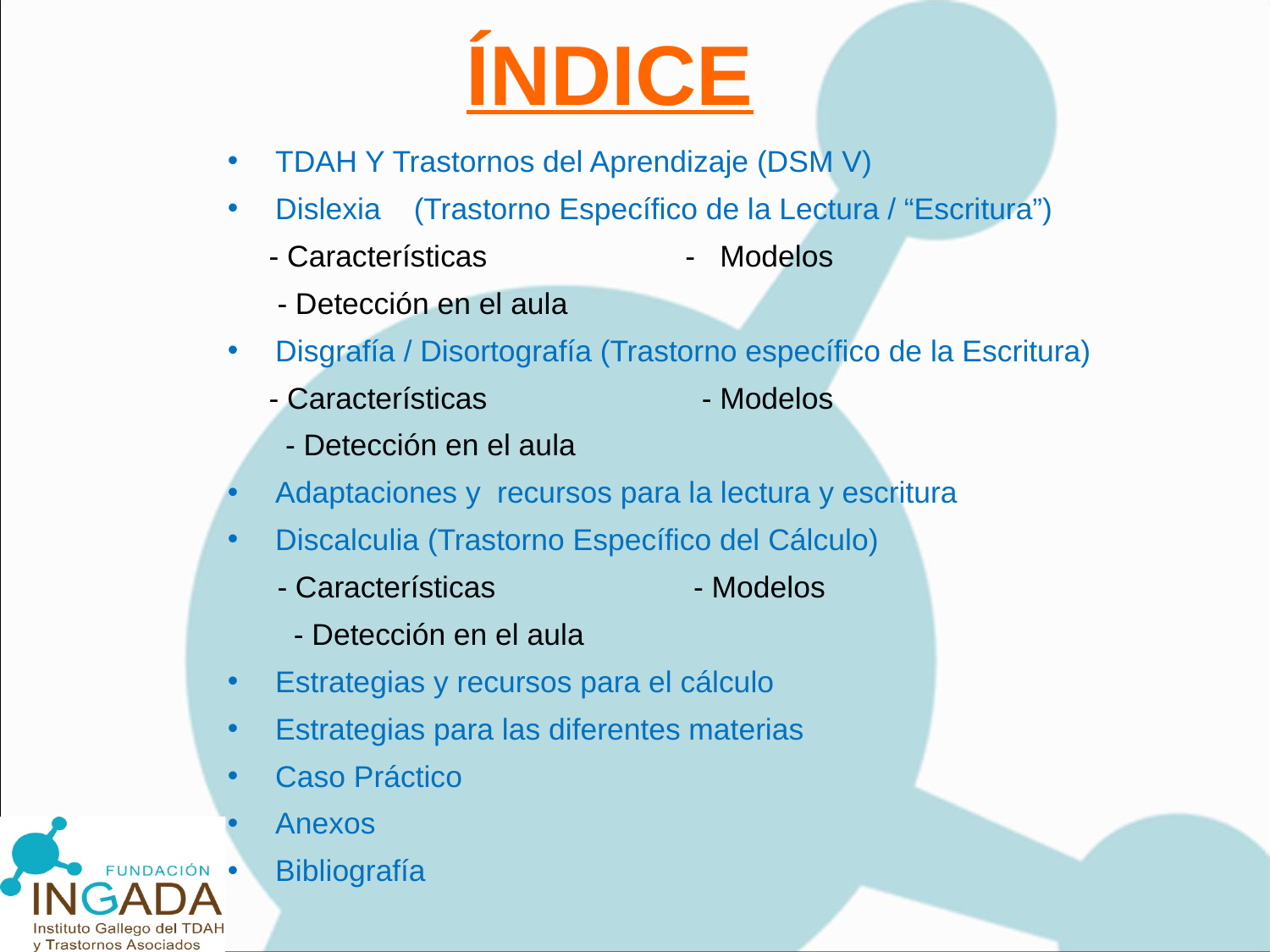

# ÍNDICE
TDAH Y Trastornos del Aprendizaje (DSM V)
Dislexia    (Trastorno Específico de la Lectura / “Escritura”)
     - Características                        -   Modelos
      - Detección en el aula
Disgrafía / Disortografía (Trastorno específico de la Escritura)
     - Características                          - Modelos
       - Detección en el aula
Adaptaciones y  recursos para la lectura y escritura
Discalculia (Trastorno Específico del Cálculo)
      - Características                        - Modelos
        - Detección en el aula
Estrategias y recursos para el cálculo
Estrategias para las diferentes materias
Caso Práctico
Anexos
Bibliografía